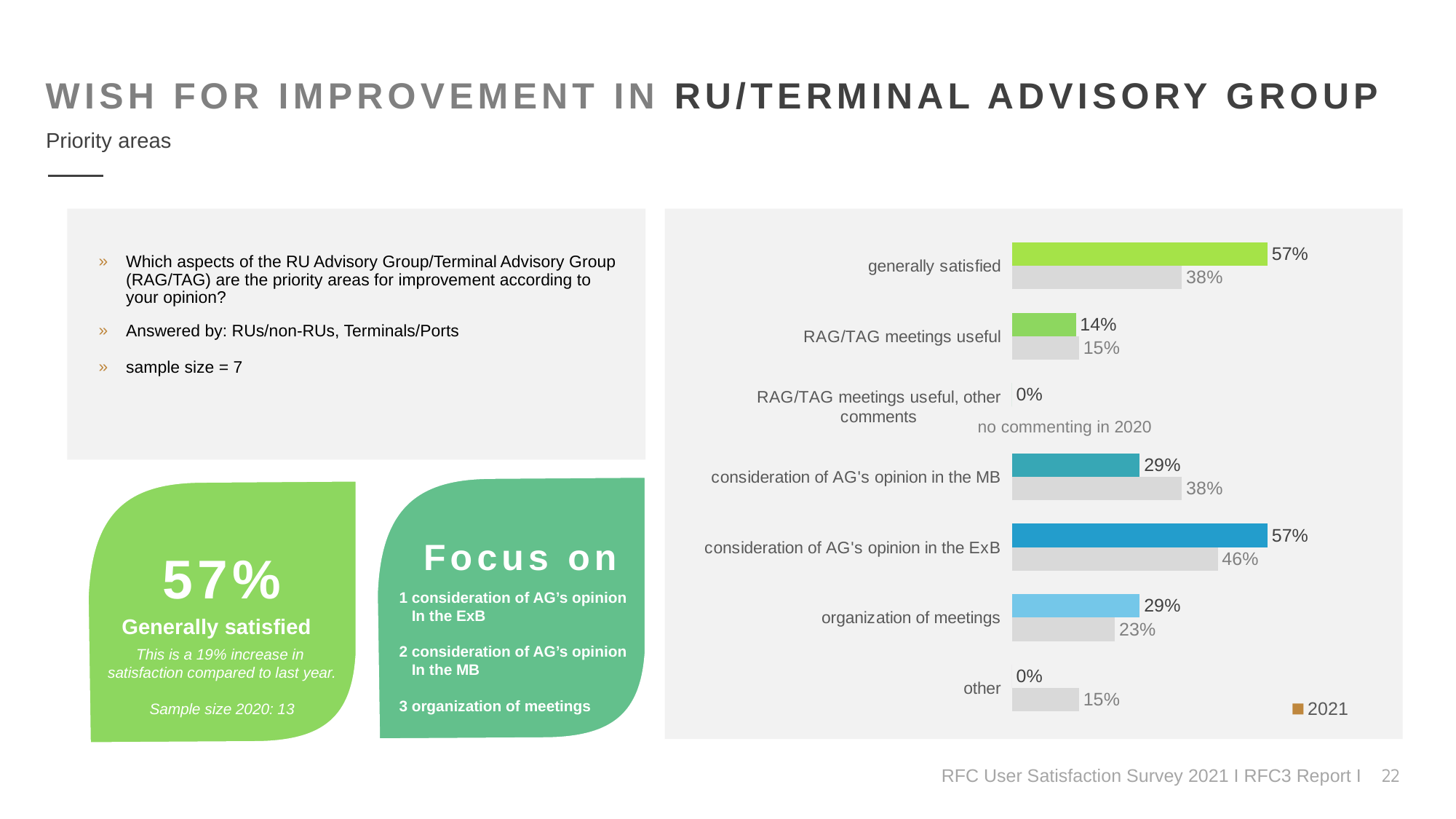

WISH FOR IMPROVEMENT IN RU/TERMINAL ADVISORY GROUP
Priority areas

### Chart

| Category | 2021 | 2020 |
|---|---|---|
| generally satisfied | 0.5714285714285714 | 0.38 |
| RAG/TAG meetings useful | 0.14285714285714285 | 0.15 |
| RAG/TAG meetings useful, other comments | 0.0 | None |
| consideration of AG's opinion in the MB | 0.2857142857142857 | 0.38 |
| consideration of AG's opinion in the ExB | 0.5714285714285714 | 0.46 |
| organization of meetings | 0.2857142857142857 | 0.23 |
| other | 0.0 | 0.15 |
Which aspects of the RU Advisory Group/Terminal Advisory Group (RAG/TAG) are the priority areas for improvement according to your opinion?
Answered by: RUs/non-RUs, Terminals/Ports
sample size = 7
no commenting in 2020

Focus on
57%
1 consideration of AG’s opinion
   In the ExB

2 consideration of AG’s opinion
   In the MB

3 organization of meetings

Generally satisfied
This is a 19% increase in
satisfaction compared to last year.
Sample size 2020: 13